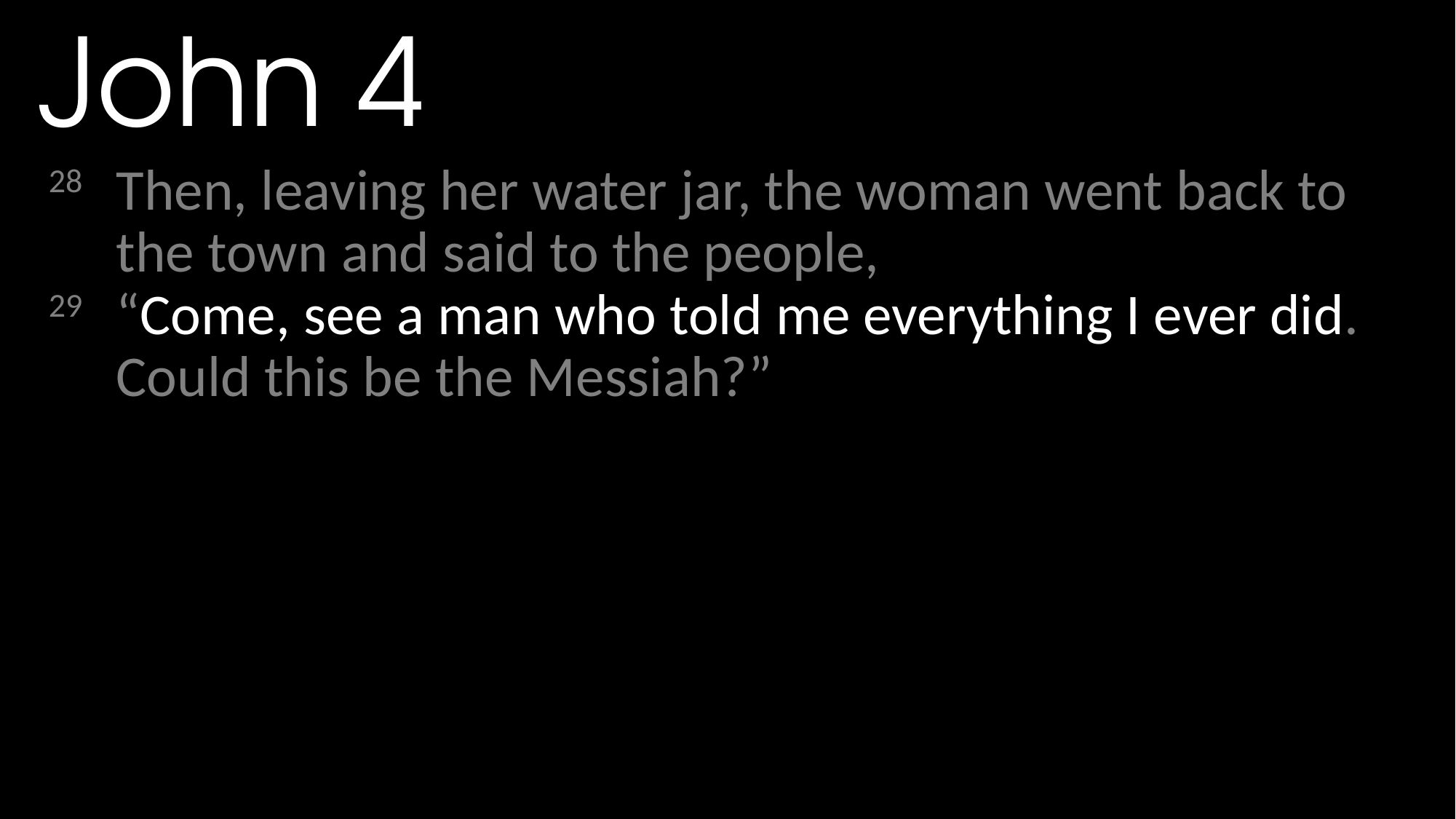

John 4
28 	Then, leaving her water jar, the woman went back to the town and said to the people,
29 	“Come, see a man who told me everything I ever did. Could this be the Messiah?”